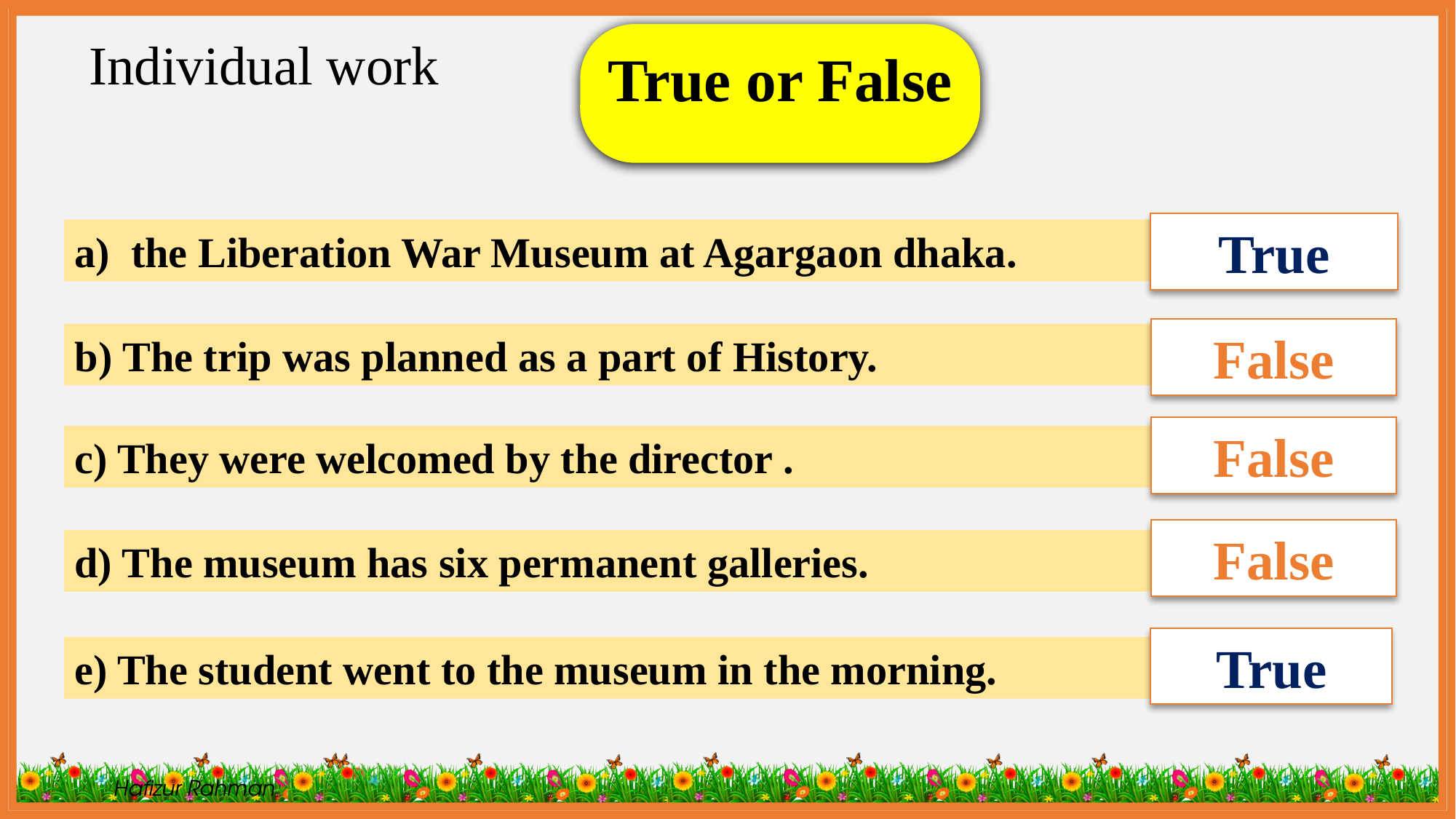

True or False

Individual work

True
a)  the Liberation War Museum at Agargaon dhaka.
False
b) The trip was planned as a part of History.
False
c) They were welcomed by the director .
False
d) The museum has six permanent galleries.
True
e) The student went to the museum in the morning.